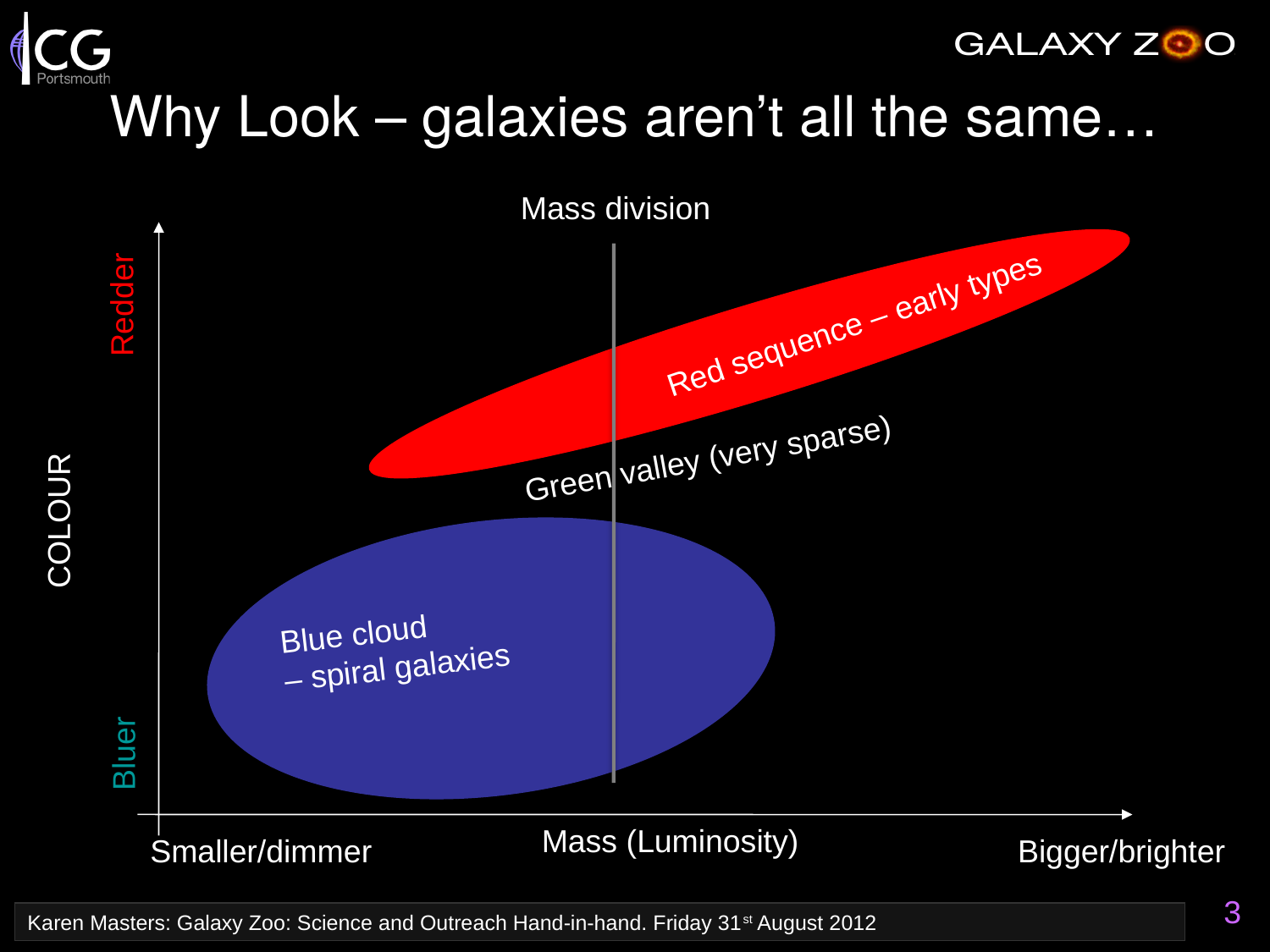

Why Look – galaxies aren’t all the same…
Mass division

Redder
Red sequence – early types

Green valley (very sparse)
COLOUR

Blue cloud
– spiral galaxies
Bluer

Mass (Luminosity)
Smaller/dimmer
Bigger/brighter